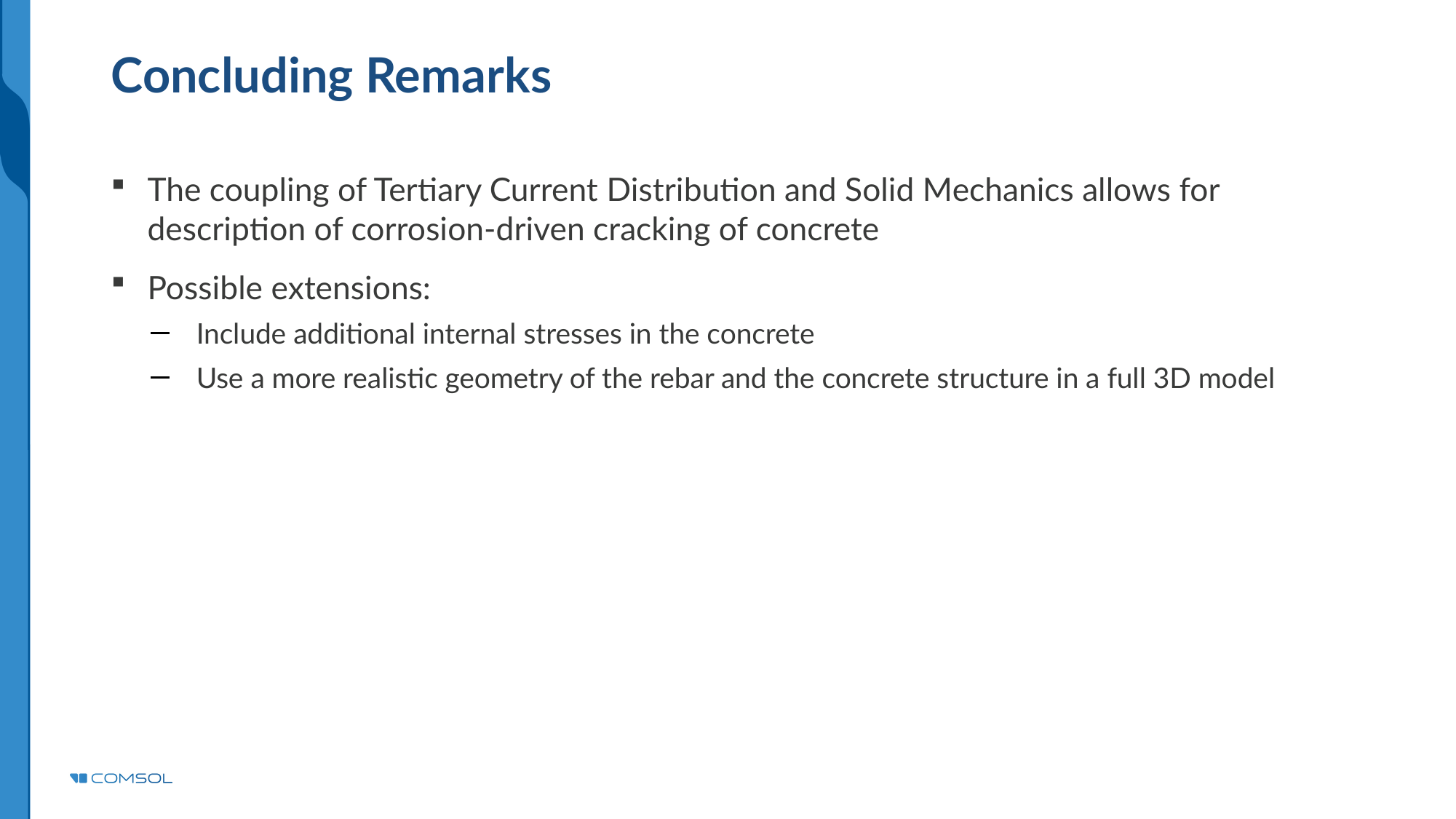

# Concluding Remarks
The coupling of Tertiary Current Distribution and Solid Mechanics allows for description of corrosion-driven cracking of concrete
Possible extensions:
Include additional internal stresses in the concrete
Use a more realistic geometry of the rebar and the concrete structure in a full 3D model